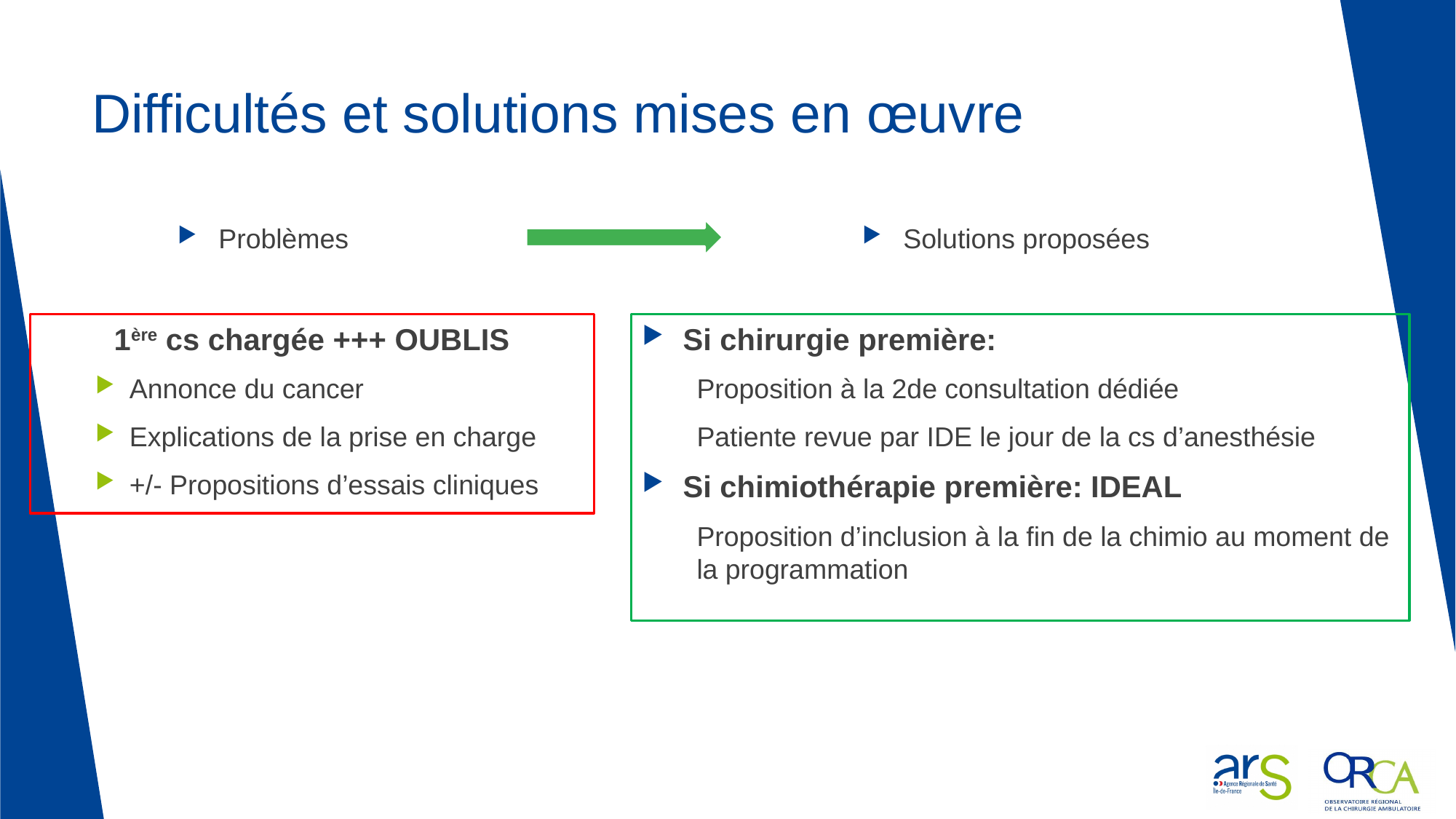

# Difficultés et solutions mises en œuvre
Problèmes
Solutions proposées

1ère cs chargée +++ OUBLIS
Annonce du cancer
Explications de la prise en charge
+/- Propositions d’essais cliniques
Si chirurgie première:
Proposition à la 2de consultation dédiée
Patiente revue par IDE le jour de la cs d’anesthésie
Si chimiothérapie première: IDEAL
Proposition d’inclusion à la fin de la chimio au moment de la programmation